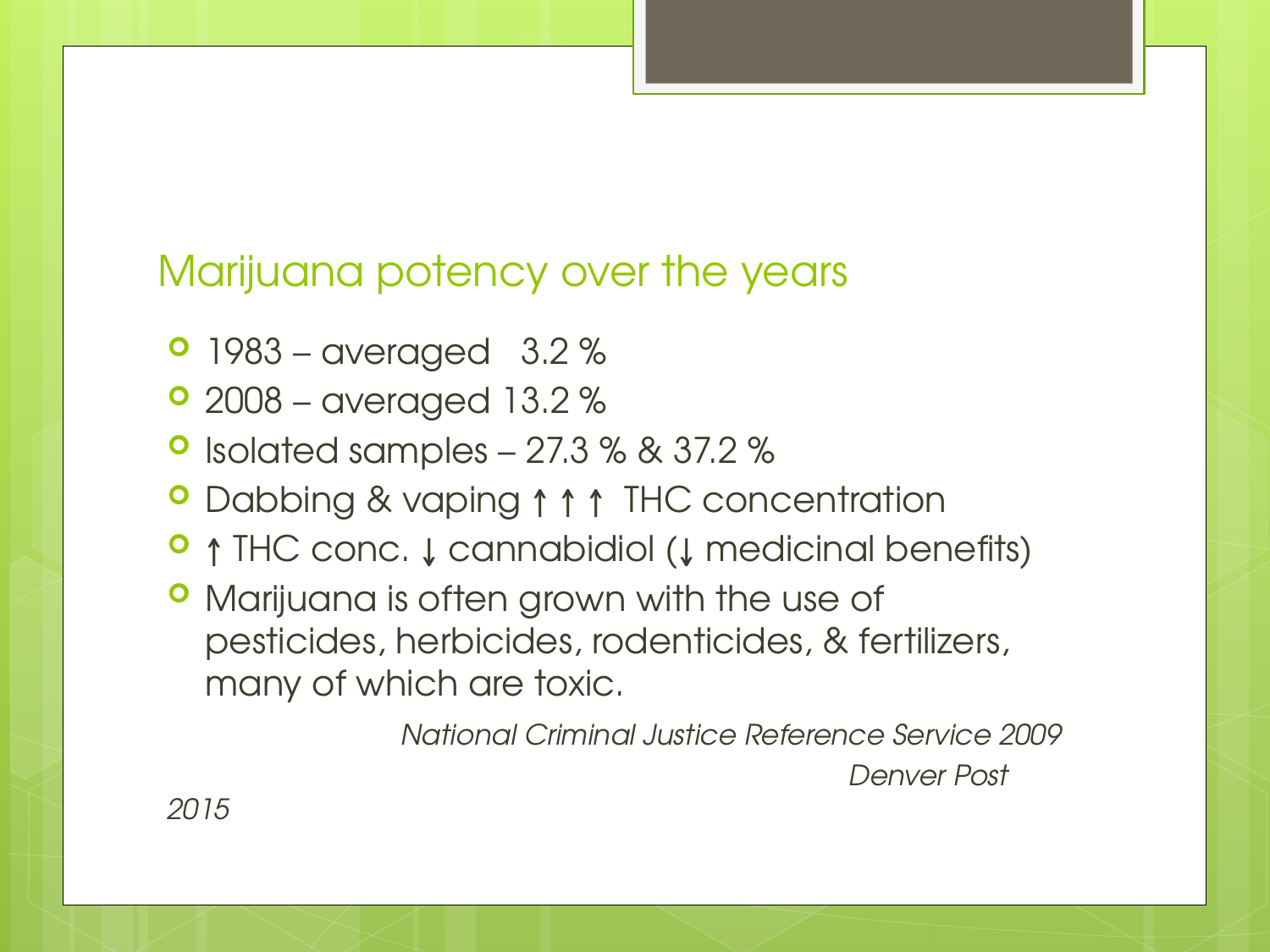

# Marijuana potency over the years
1983 – averaged   3.2 %
2008 – averaged 13.2 %
Isolated samples – 27.3 % & 37.2 %
Dabbing & vaping ↑ ↑ ↑  THC concentration
↑ THC conc. ↓ cannabidiol (↓ medicinal benefits)
Marijuana is often grown with the use of pesticides, herbicides, rodenticides, & fertilizers, many of which are toxic.
                        National Criminal Justice Reference Service 2009
                                                                                       Denver Post 2015